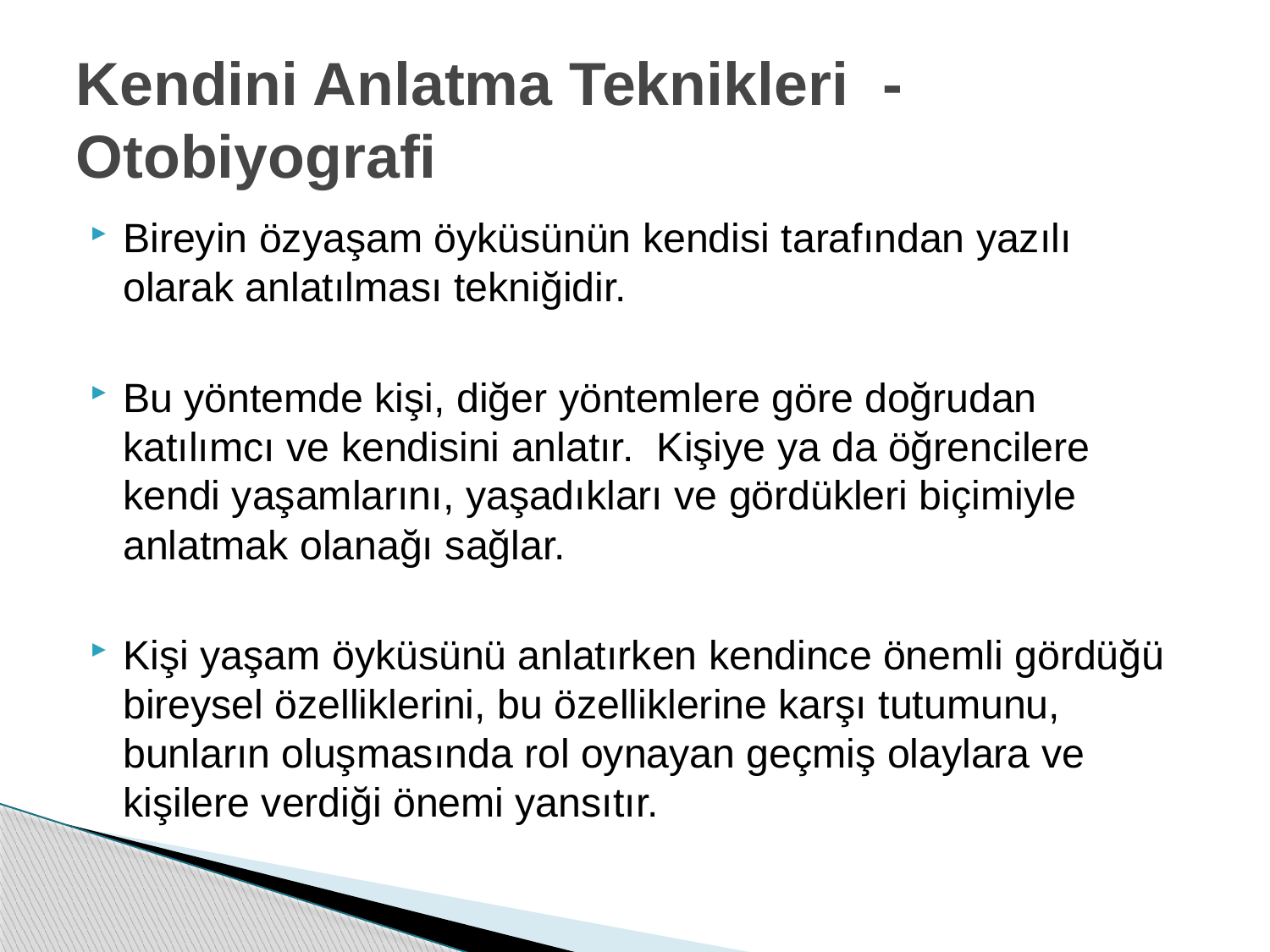

# Kendini Anlatma Teknikleri  - Otobiyografi
Bireyin özyaşam öyküsünün kendisi tarafından yazılı olarak anlatılması tekniğidir.

Bu yöntemde kişi, diğer yöntemlere göre doğrudan katılımcı ve kendisini anlatır.  Kişiye ya da öğrencilere kendi yaşamlarını, yaşadıkları ve gördükleri biçimiyle anlatmak olanağı sağlar.

Kişi yaşam öyküsünü anlatırken kendince önemli gördüğü bireysel özelliklerini, bu özelliklerine karşı tutumunu, bunların oluşmasında rol oynayan geçmiş olaylara ve kişilere verdiği önemi yansıtır.